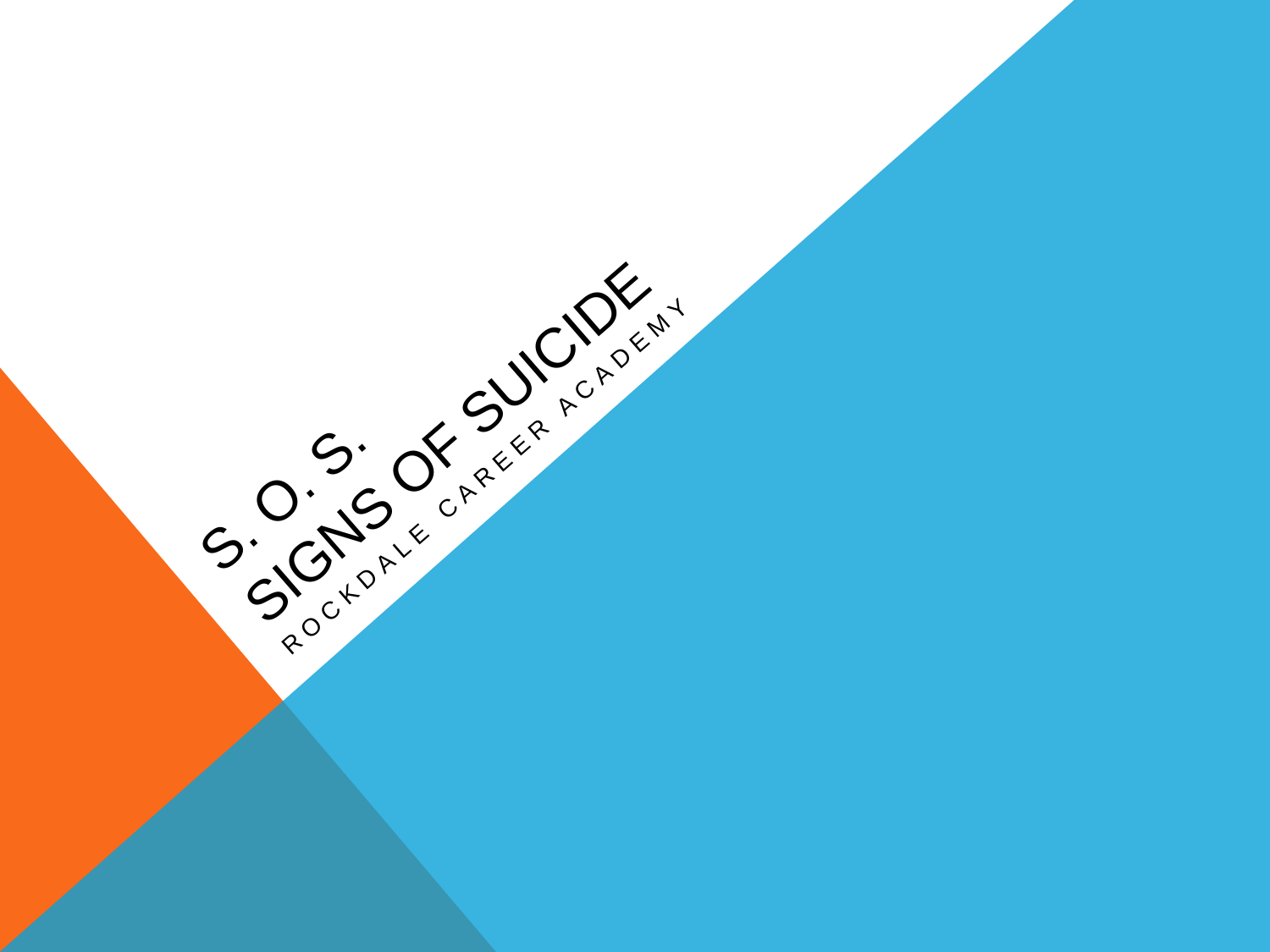

# S. O. S. Signs of Suicide
Rockdale Career Academy